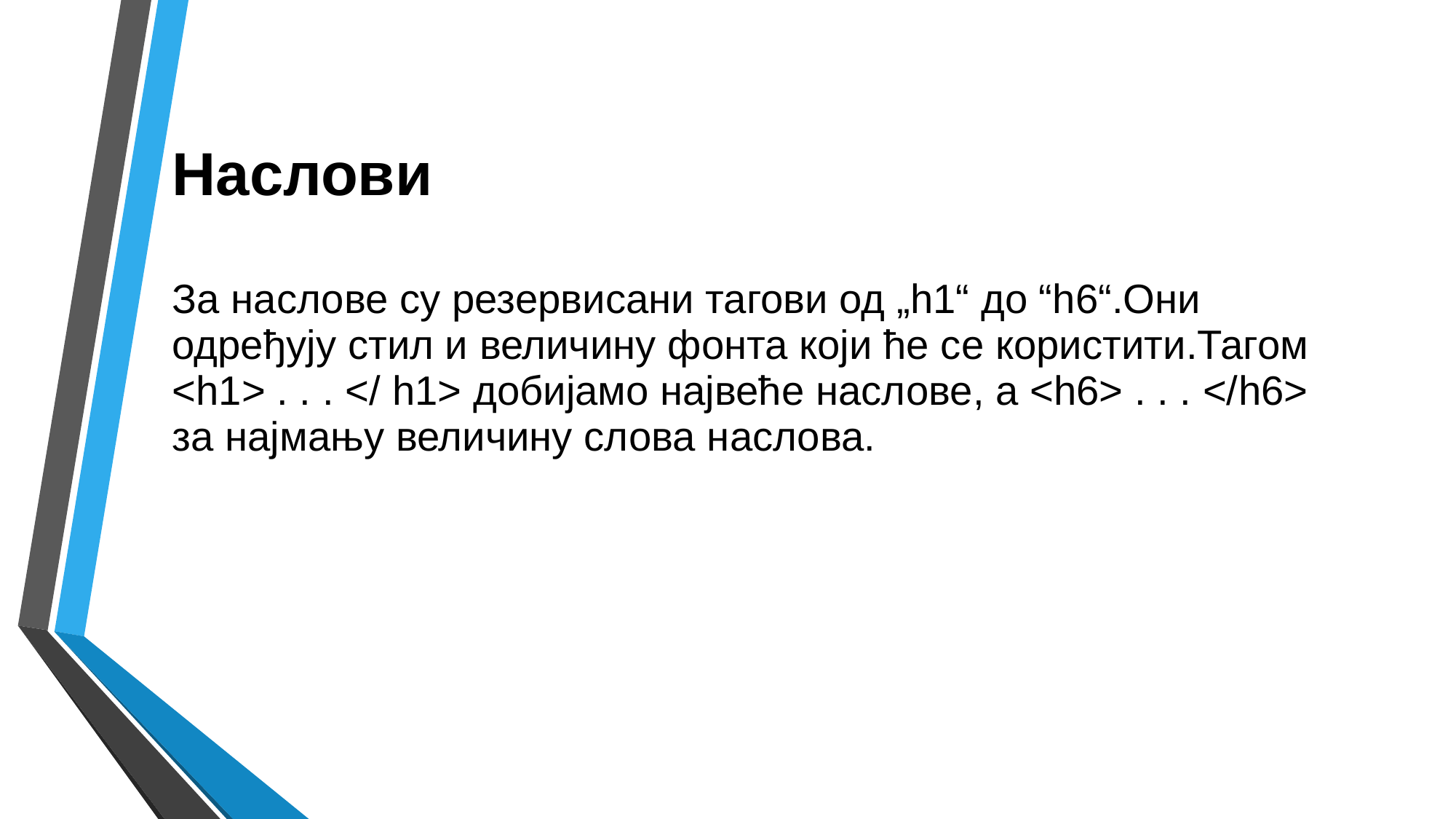

# Наслови За наслове су резервисани тагови од „h1“ до “h6“.Они одређују стил и величину фонта који ће се користити.Тагом  <h1> . . . </ h1> добијамо највеће наслове, а <h6> . . . </h6> за најмању величину слова наслова.